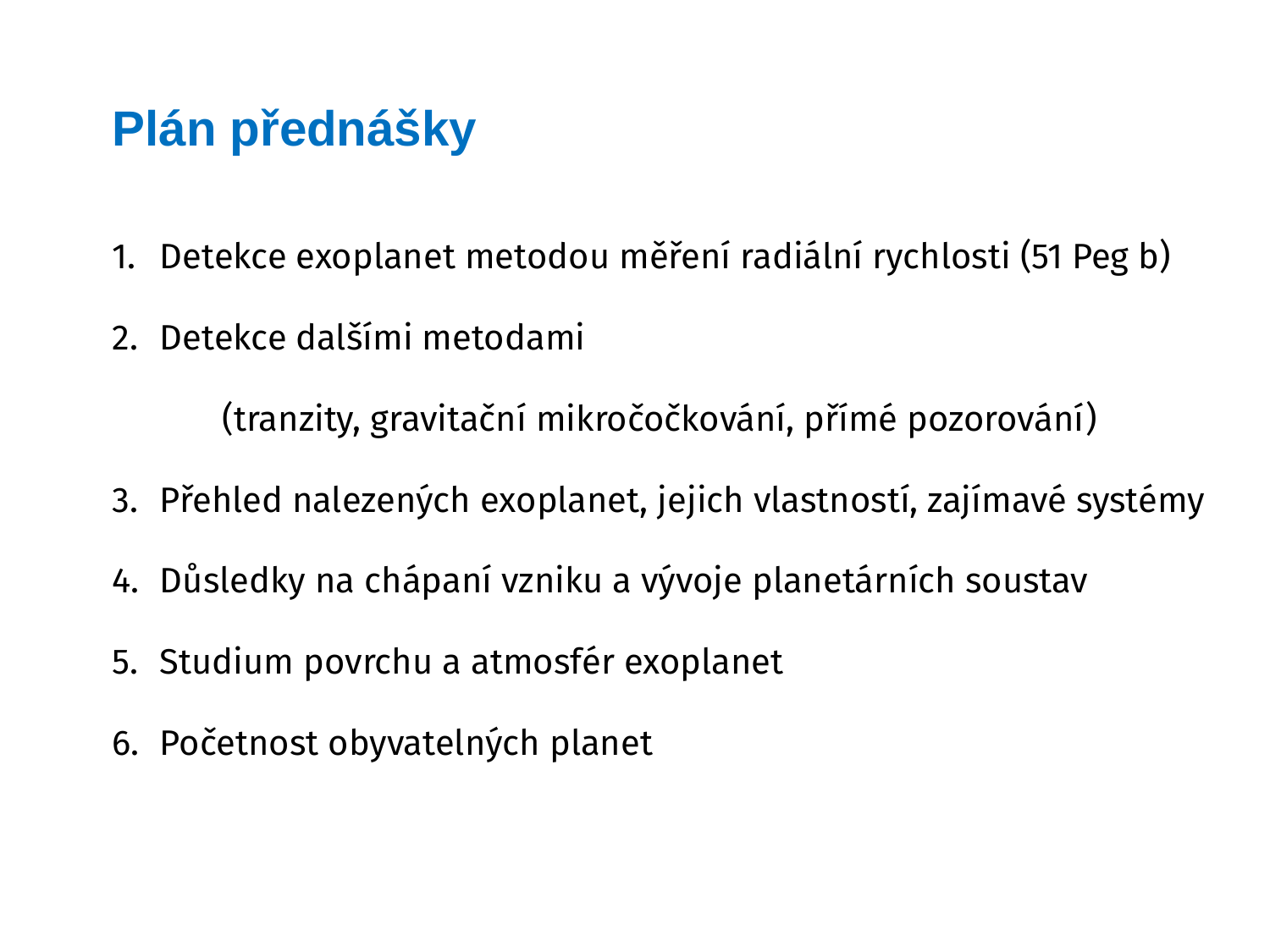

Plán přednášky

Detekce exoplanet metodou měření radiální rychlosti (51 Peg b)
Detekce dalšími metodami
     (tranzity, gravitační mikročočkování, přímé pozorování)
Přehled nalezených exoplanet, jejich vlastností, zajímavé systémy
Důsledky na chápaní vzniku a vývoje planetárních soustav
Studium povrchu a atmosfér exoplanet
Početnost obyvatelných planet